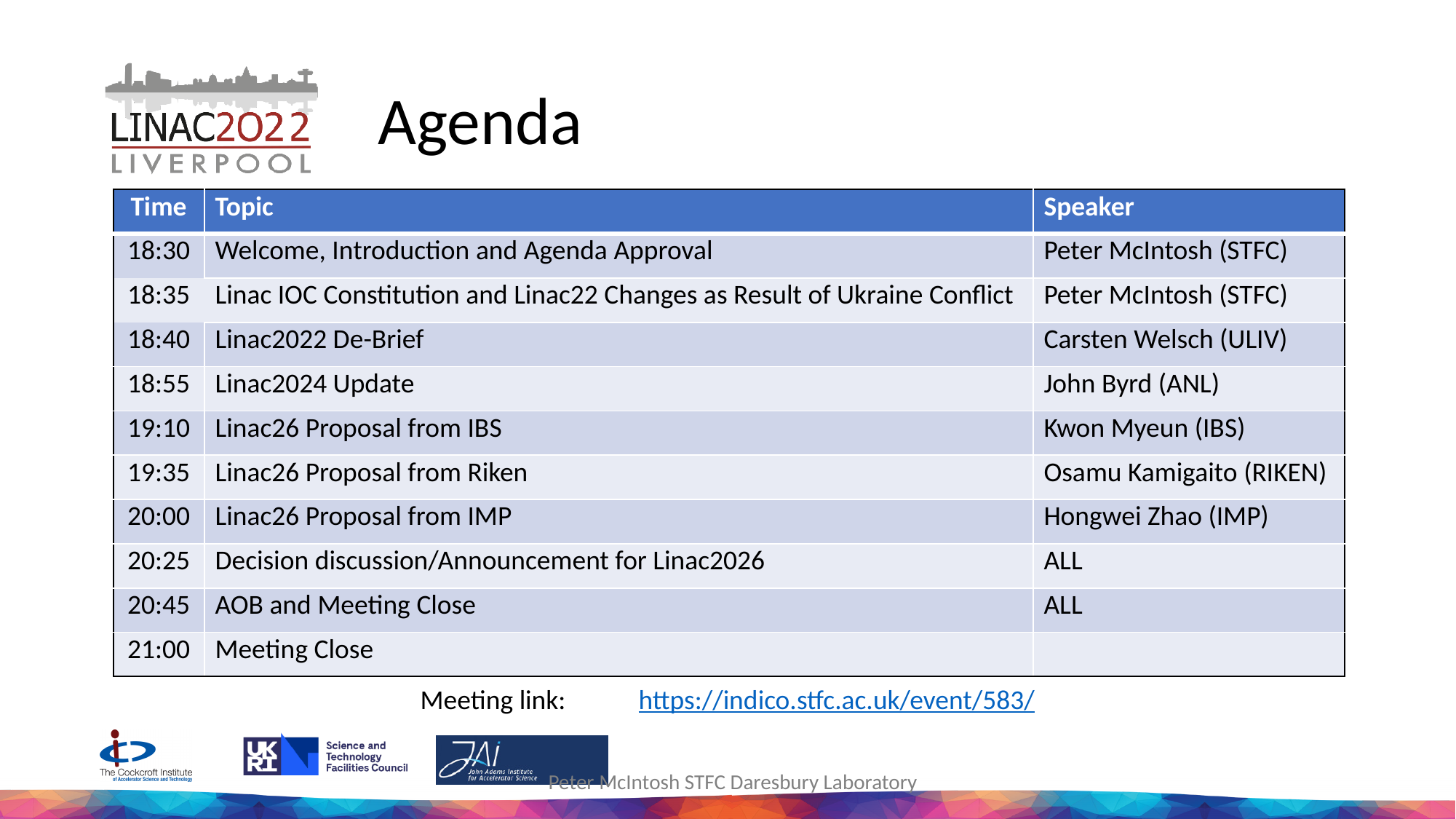

# Agenda
| Time | Topic | Speaker |
| --- | --- | --- |
| 18:30 | Welcome, Introduction and Agenda Approval | Peter McIntosh (STFC) |
| 18:35 | Linac IOC Constitution and Linac22 Changes as Result of Ukraine Conflict | Peter McIntosh (STFC) |
| 18:40 | Linac2022 De-Brief | Carsten Welsch (ULIV) |
| 18:55 | Linac2024 Update | John Byrd (ANL) |
| 19:10 | Linac26 Proposal from IBS | Kwon Myeun (IBS) |
| 19:35 | Linac26 Proposal from Riken | Osamu Kamigaito (RIKEN) |
| 20:00 | Linac26 Proposal from IMP | Hongwei Zhao (IMP) |
| 20:25 | Decision discussion/Announcement for Linac2026 | ALL |
| 20:45 | AOB and Meeting Close | ALL |
| 21:00 | Meeting Close |  |
Meeting link:	https://indico.stfc.ac.uk/event/583/